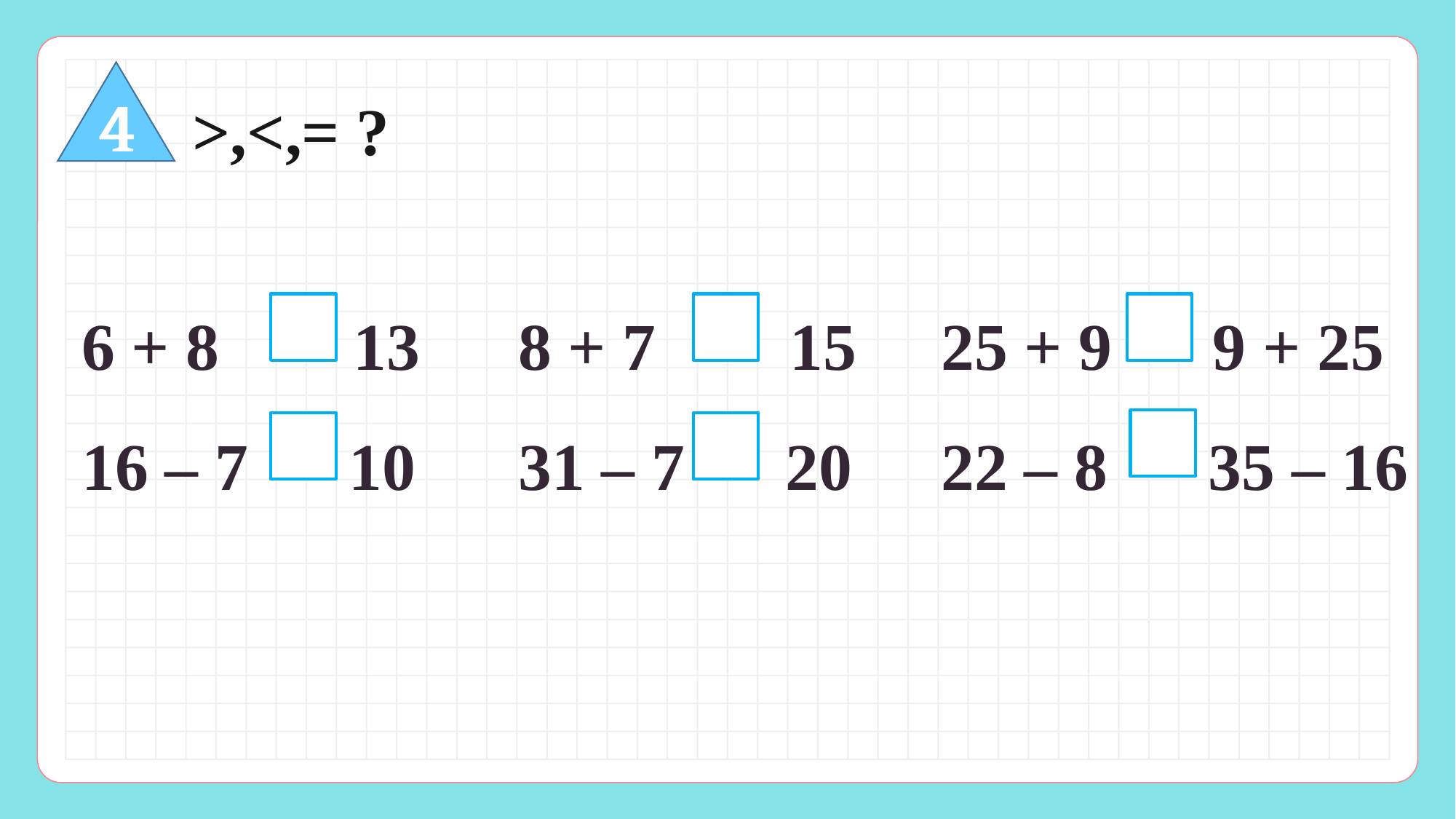

4
>,<,= ?
6 + 8        13
16 – 7      10
8 + 7        15
31 – 7      20
25 + 9      9 + 25
22 – 8      35 – 16